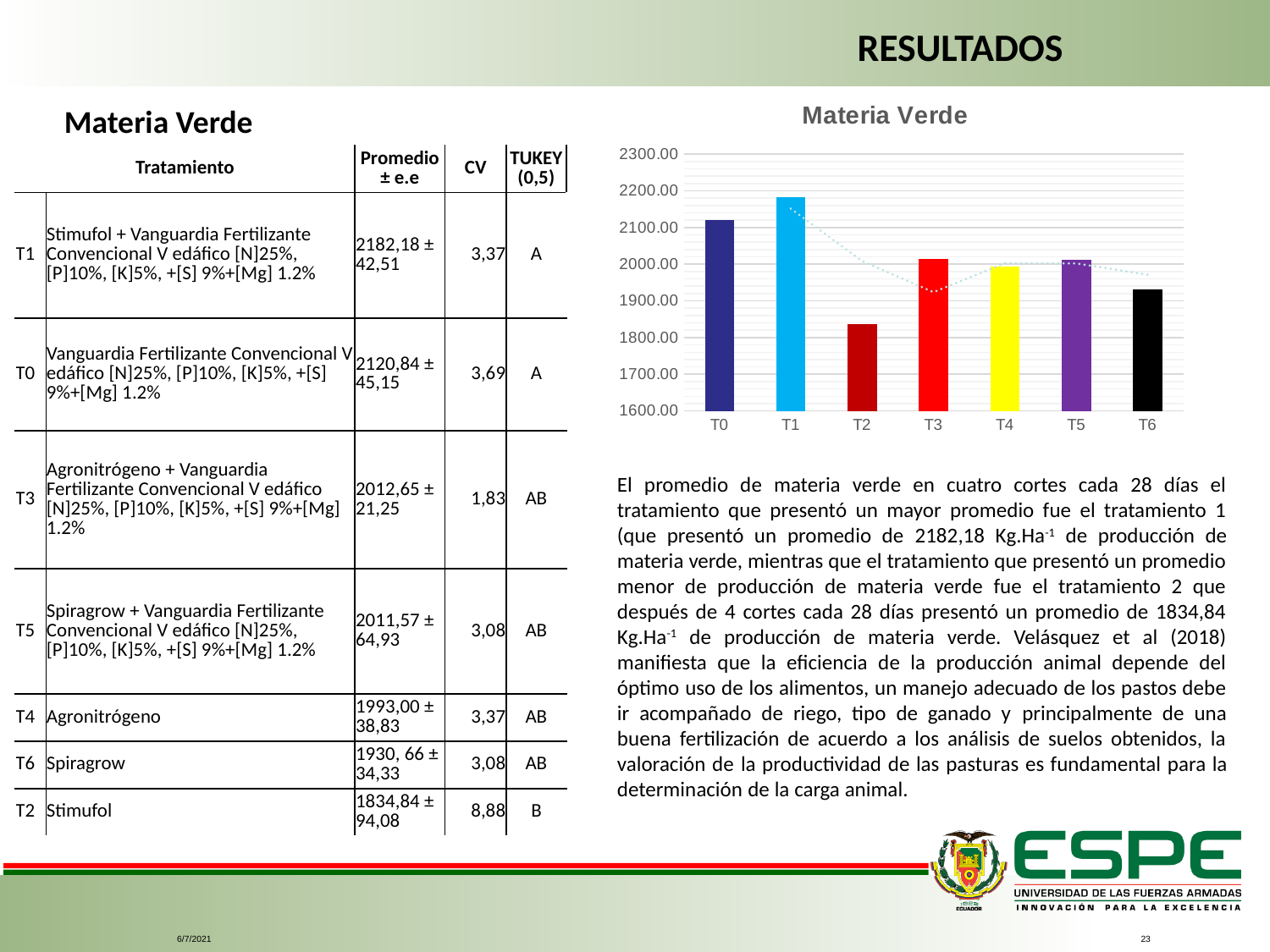

RESULTADOS
Materia Verde

### Chart: Materia Verde

| Category | MV |
|---|---|
| T0 | 2120.8444444444444 |
| T1 | 2182.1777777777775 |
| T2 | 1834.8444444444442 |
| T3 | 2012.648888888889 |
| T4 | 1992.9985185185187 |
| T5 | 2011.5703703703703 |
| T6 | 1930.6637037037035 |
| Tratamiento |  | Promedio ± e.e | CV | TUKEY (0,5) |
| --- | --- | --- | --- | --- |
| T1 | Stimufol + Vanguardia Fertilizante Convencional V edáfico [N]25%, [P]10%, [K]5%, +[S] 9%+[Mg] 1.2% | 2182,18 ± 42,51 | 3,37 | A |
| T0 | Vanguardia Fertilizante Convencional V edáfico [N]25%, [P]10%, [K]5%, +[S] 9%+[Mg] 1.2% | 2120,84 ± 45,15 | 3,69 | A |
| T3 | Agronitrógeno + Vanguardia Fertilizante Convencional V edáfico [N]25%, [P]10%, [K]5%, +[S] 9%+[Mg] 1.2% | 2012,65 ± 21,25 | 1,83 | AB |
| T5 | Spiragrow + Vanguardia Fertilizante Convencional V edáfico [N]25%, [P]10%, [K]5%, +[S] 9%+[Mg] 1.2% | 2011,57 ± 64,93 | 3,08 | AB |
| T4 | Agronitrógeno | 1993,00 ± 38,83 | 3,37 | AB |
| T6 | Spiragrow | 1930, 66 ± 34,33 | 3,08 | AB |
| T2 | Stimufol | 1834,84 ± 94,08 | 8,88 | B |
El promedio de materia verde en cuatro cortes cada 28 días el tratamiento que presentó un mayor promedio fue el tratamiento 1 (que presentó un promedio de 2182,18 Kg.Ha-1 de producción de materia verde, mientras que el tratamiento que presentó un promedio menor de producción de materia verde fue el tratamiento 2 que después de 4 cortes cada 28 días presentó un promedio de 1834,84 Kg.Ha-1 de producción de materia verde. Velásquez et al (2018) manifiesta que la eficiencia de la producción animal depende del óptimo uso de los alimentos, un manejo adecuado de los pastos debe ir acompañado de riego, tipo de ganado y principalmente de una buena fertilización de acuerdo a los análisis de suelos obtenidos, la valoración de la productividad de las pasturas es fundamental para la determinación de la carga animal.
6/7/2021

23